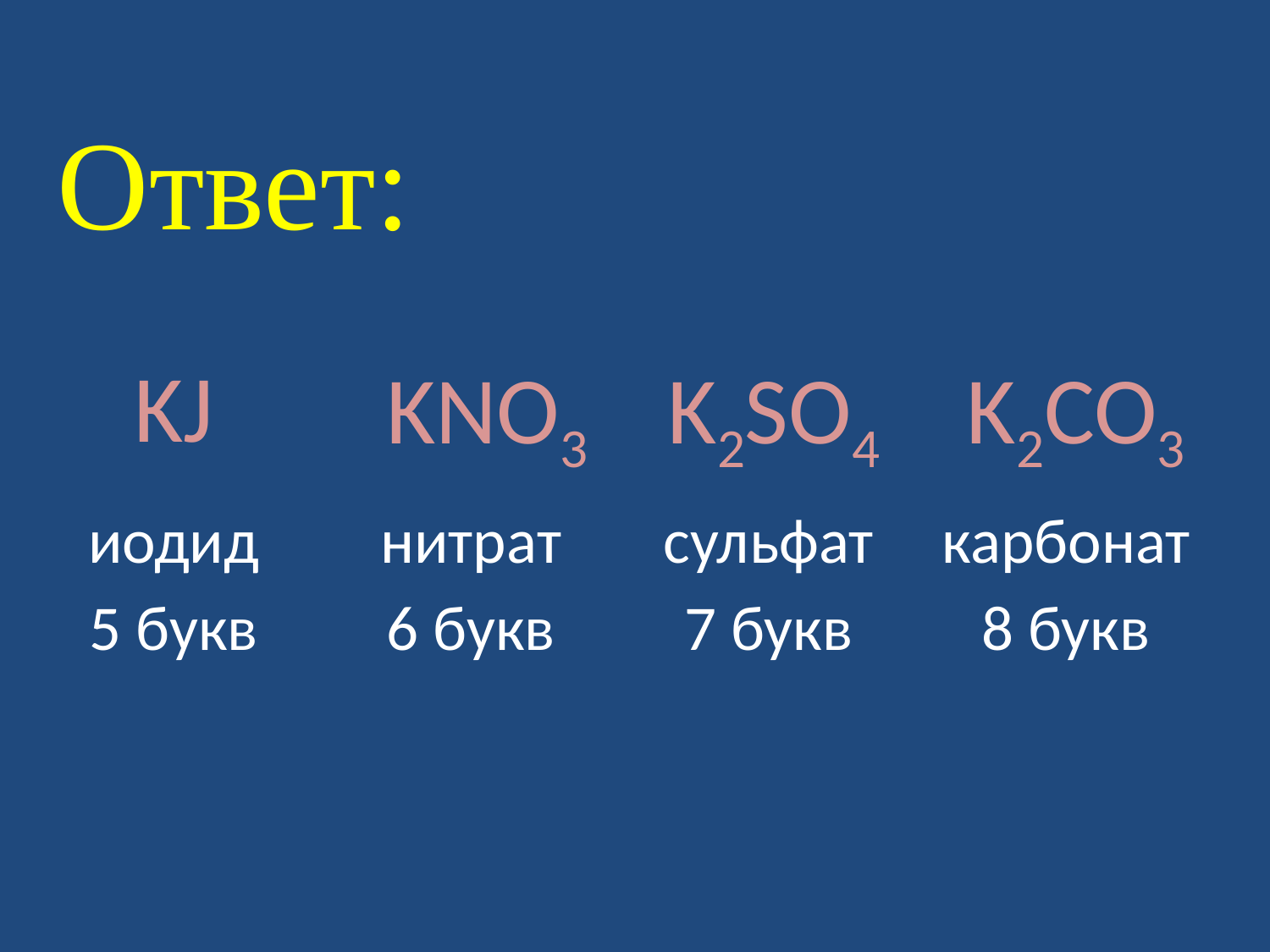

Ответ:

| KJ | KNO3 | K2SO4 | K2CO3 |
| --- | --- | --- | --- |
| иодид | нитрат | сульфат | карбонат |
| 5 букв | 6 букв | 7 букв | 8 букв |